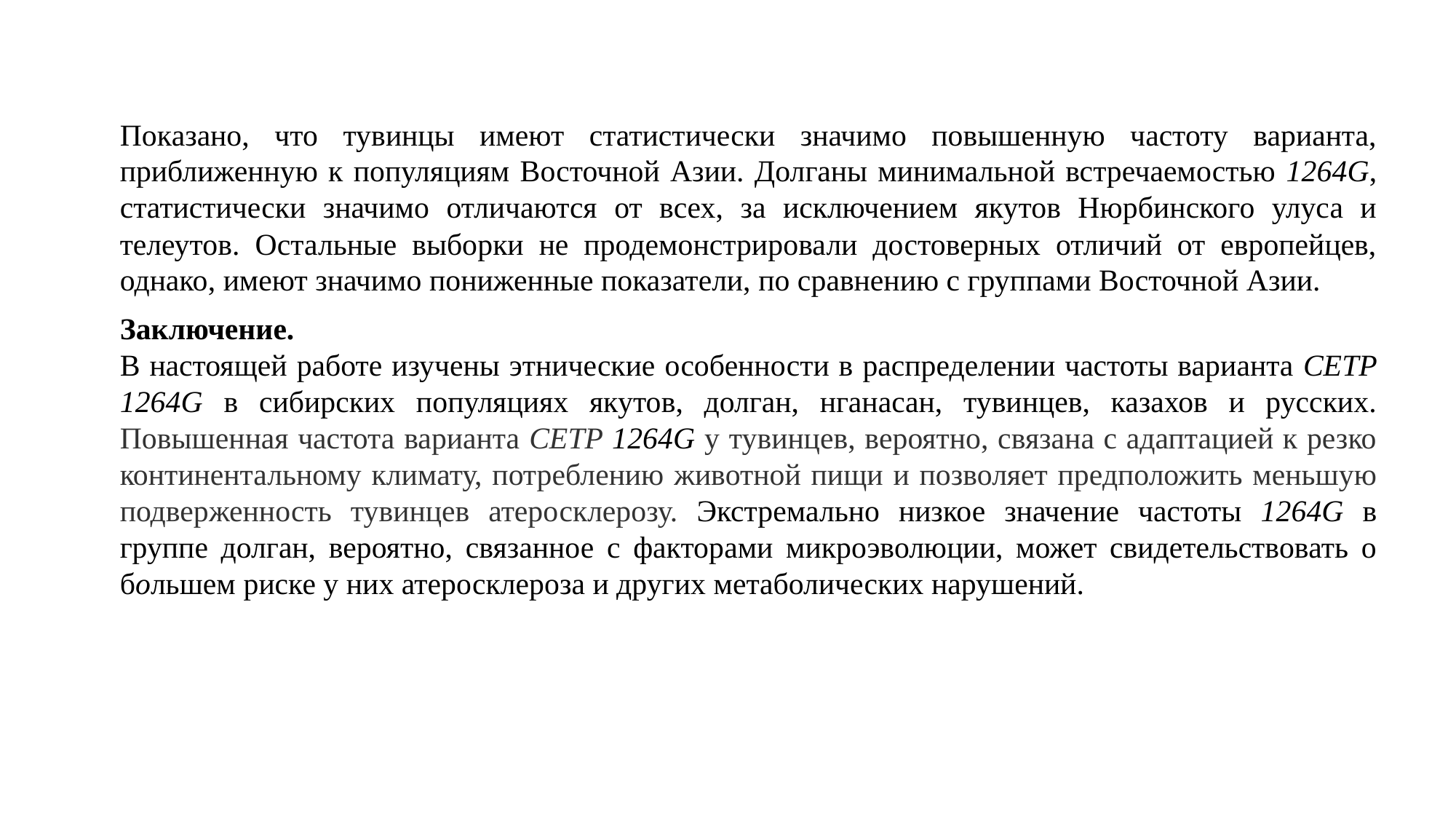

Показано, что тувинцы имеют статистически значимо повышенную частоту варианта, приближенную к популяциям Восточной Азии. Долганы минимальной встречаемостью 1264G, статистически значимо отличаются от всех, за исключением якутов Нюрбинского улуса и телеутов. Остальные выборки не продемонстрировали достоверных отличий от европейцев, однако, имеют значимо пониженные показатели, по сравнению с группами Восточной Азии.
Заключение.
В настоящей работе изучены этнические особенности в распределении частоты варианта CETP 1264G в сибирских популяциях якутов, долган, нганасан, тувинцев, казахов и русских. Повышенная частота варианта CETP 1264G у тувинцев, вероятно, связана с адаптацией к резко континентальному климату, потреблению животной пищи и позволяет предположить меньшую подверженность тувинцев атеросклерозу. Экстремально низкое значение частоты 1264G в группе долган, вероятно, связанное с факторами микроэволюции, может свидетельствовать о большем риске у них атеросклероза и других метаболических нарушений.